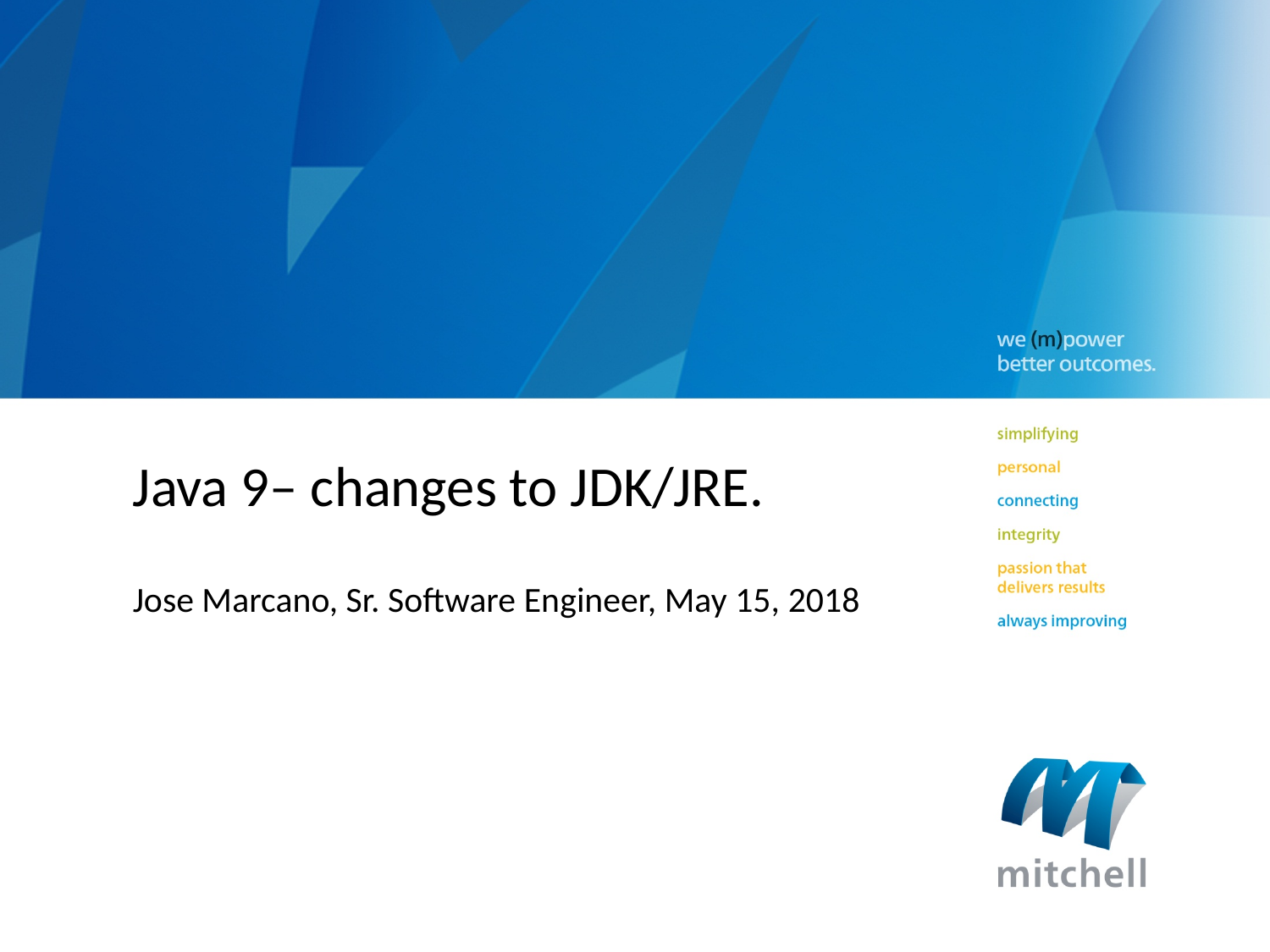

# Java 9– changes to JDK/JRE.
Jose Marcano, Sr. Software Engineer, May 15, 2018